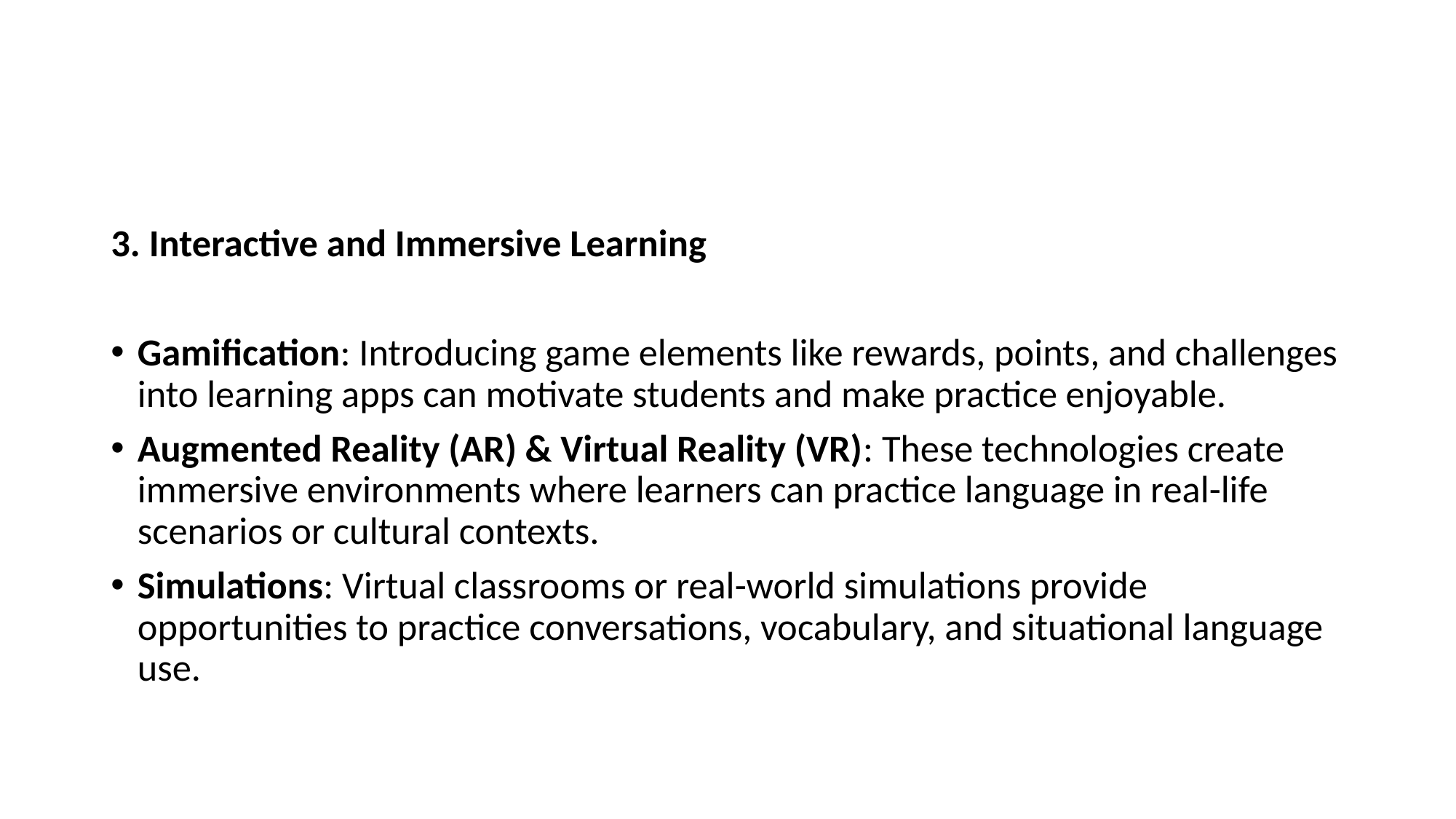

#
3. Interactive and Immersive Learning

Gamification: Introducing game elements like rewards, points, and challenges into learning apps can motivate students and make practice enjoyable.
Augmented Reality (AR) & Virtual Reality (VR): These technologies create immersive environments where learners can practice language in real-life scenarios or cultural contexts.
Simulations: Virtual classrooms or real-world simulations provide opportunities to practice conversations, vocabulary, and situational language use.